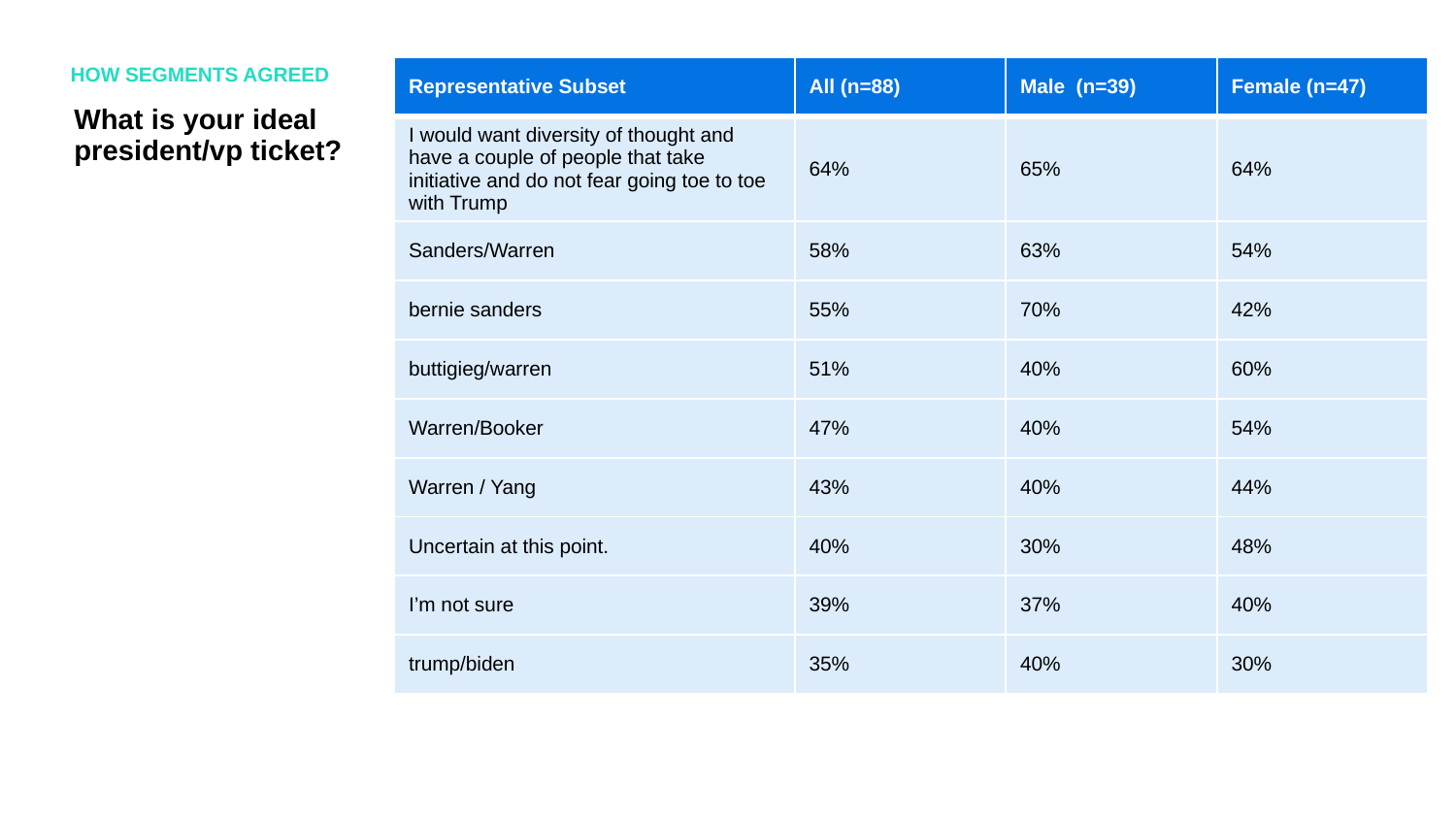

HOW SEGMENTS AGREED
| Representative Subset | All (n=88) | Male (n=39) | Female (n=47) |
| --- | --- | --- | --- |
| I would want diversity of thought and have a couple of people that take initiative and do not fear going toe to toe with Trump | 64% | 65% | 64% |
| Sanders/Warren | 58% | 63% | 54% |
| bernie sanders | 55% | 70% | 42% |
| buttigieg/warren | 51% | 40% | 60% |
| Warren/Booker | 47% | 40% | 54% |
| Warren / Yang | 43% | 40% | 44% |
| Uncertain at this point. | 40% | 30% | 48% |
| I’m not sure | 39% | 37% | 40% |
| trump/biden | 35% | 40% | 30% |
What is your ideal president/vp ticket?